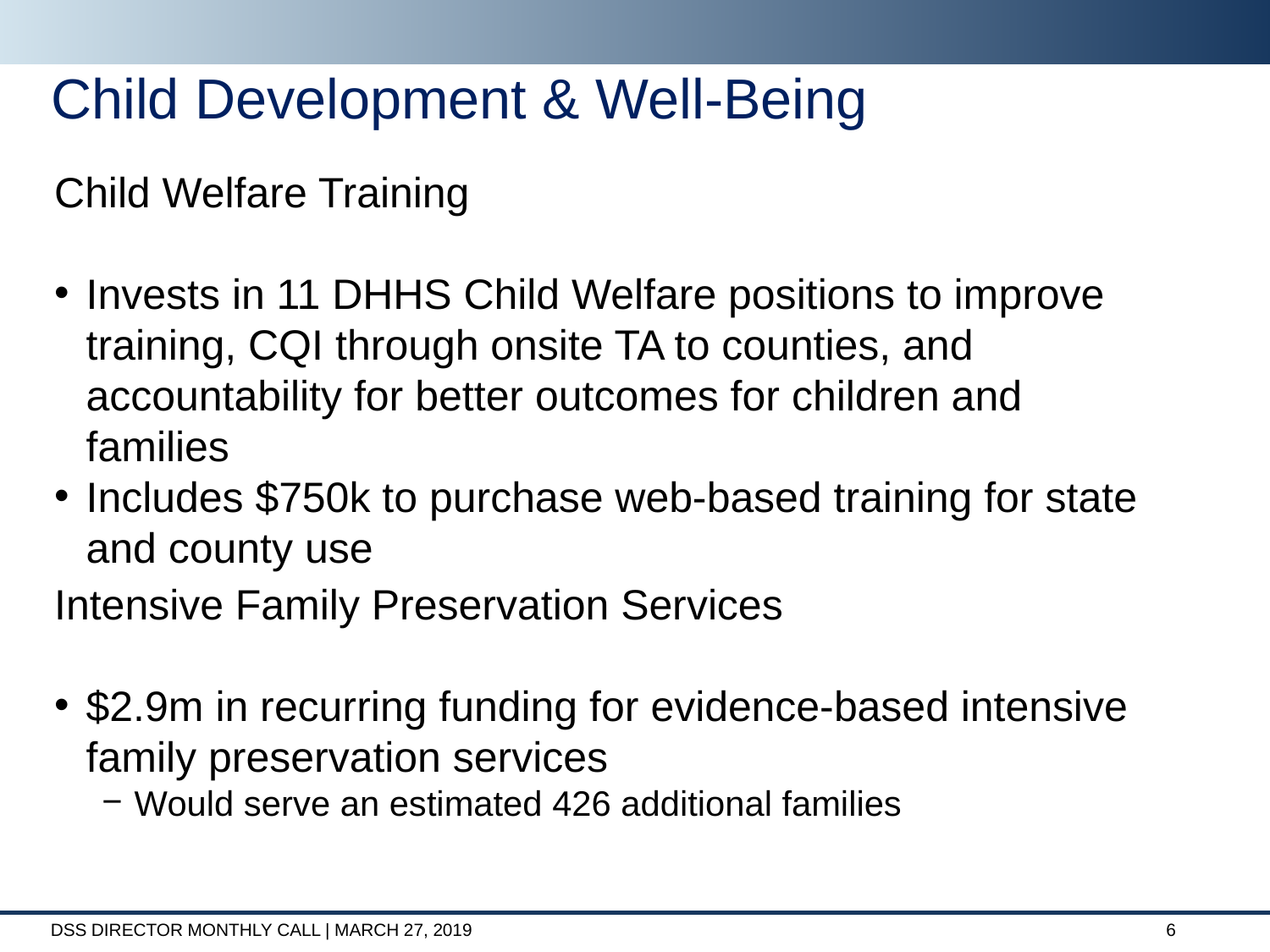

# Child Development & Well-Being
Child Welfare Training

Invests in 11 DHHS Child Welfare positions to improve training, CQI through onsite TA to counties, and accountability for better outcomes for children and families
Includes $750k to purchase web-based training for state and county use

Intensive Family Preservation Services

$2.9m in recurring funding for evidence-based intensive family preservation services
Would serve an estimated 426 additional families
DSS DIRECTOR MONTHLY CALL | March 27, 2019
6